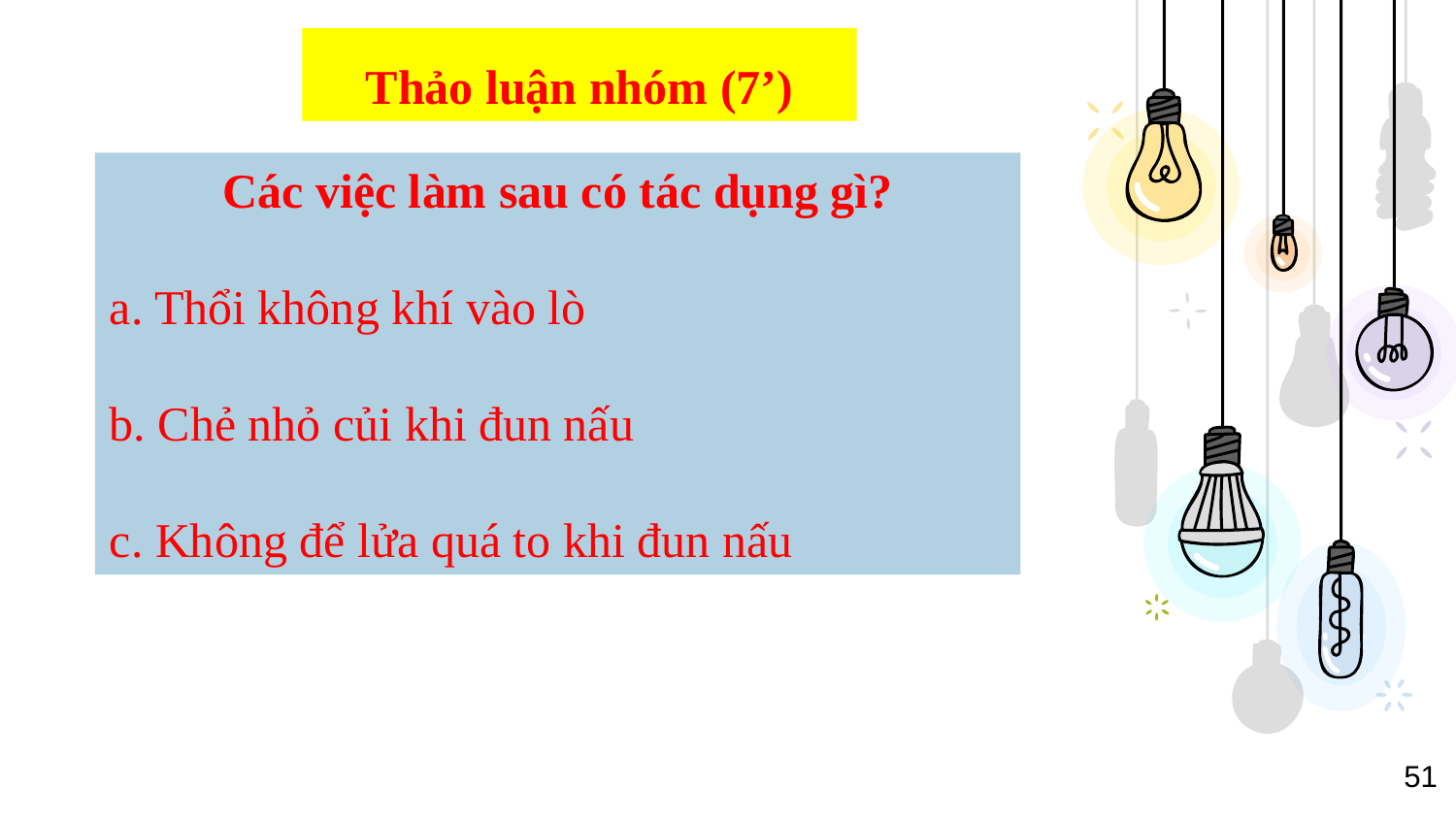

Thảo luận nhóm (7’)
Các việc làm sau có tác dụng gì?

a. Thổi không khí vào lò

b. Chẻ nhỏ củi khi đun nấu

c. Không để lửa quá to khi đun nấu
51